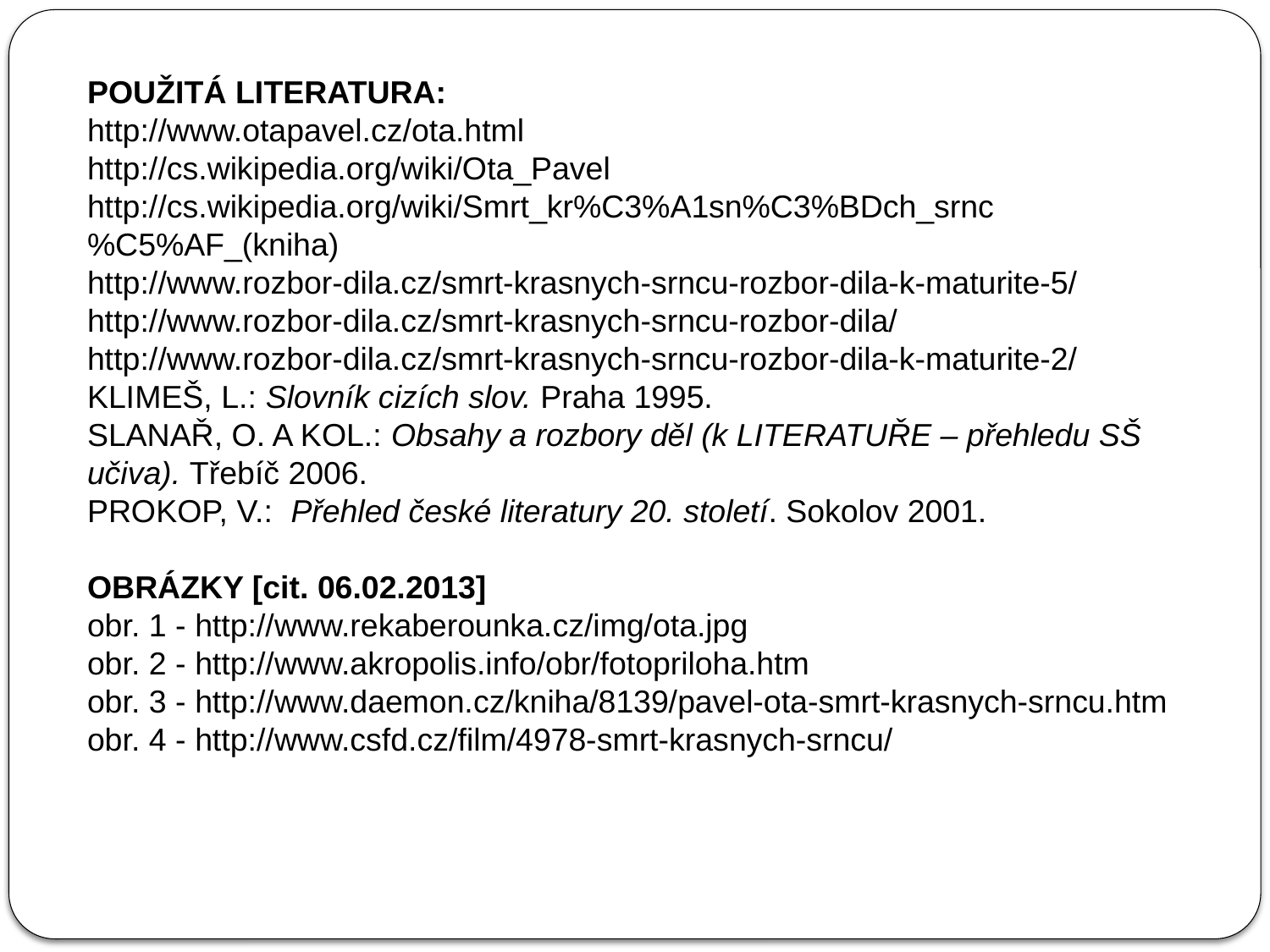

POUŽITÁ LITERATURA:
http://www.otapavel.cz/ota.html
http://cs.wikipedia.org/wiki/Ota_Pavel
http://cs.wikipedia.org/wiki/Smrt_kr%C3%A1sn%C3%BDch_srnc%C5%AF_(kniha)
http://www.rozbor-dila.cz/smrt-krasnych-srncu-rozbor-dila-k-maturite-5/
http://www.rozbor-dila.cz/smrt-krasnych-srncu-rozbor-dila/
http://www.rozbor-dila.cz/smrt-krasnych-srncu-rozbor-dila-k-maturite-2/
KLIMEŠ, L.: Slovník cizích slov. Praha 1995.
SLANAŘ, O. A KOL.: Obsahy a rozbory děl (k LITERATUŘE – přehledu SŠ učiva). Třebíč 2006.
PROKOP, V.:  Přehled české literatury 20. století. Sokolov 2001.

OBRÁZKY [cit. 06.02.2013]
obr. 1 - http://www.rekaberounka.cz/img/ota.jpg
obr. 2 - http://www.akropolis.info/obr/fotopriloha.htm
obr. 3 - http://www.daemon.cz/kniha/8139/pavel-ota-smrt-krasnych-srncu.htm
obr. 4 - http://www.csfd.cz/film/4978-smrt-krasnych-srncu/